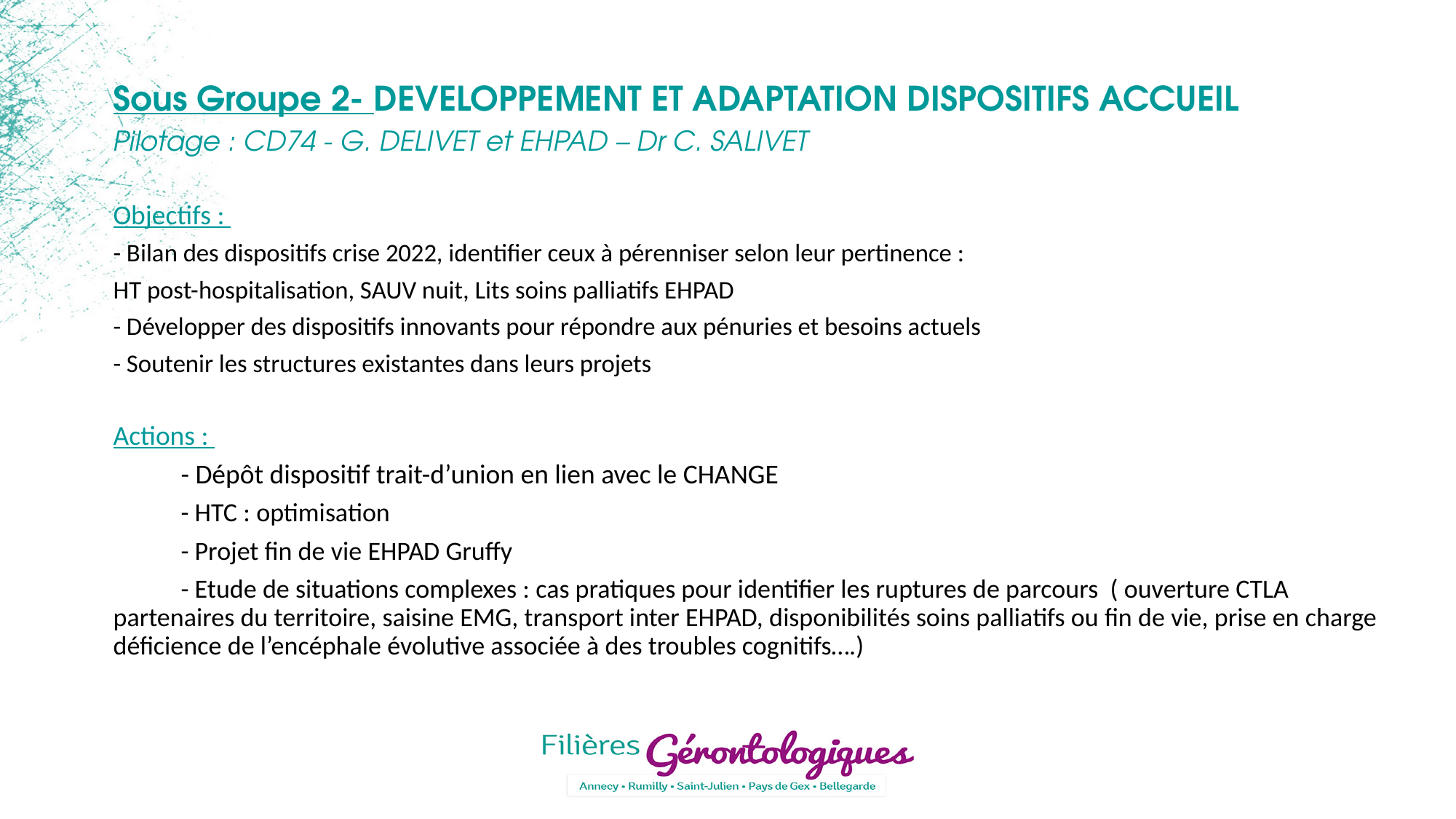

Sous Groupe 2- DEVELOPPEMENT ET ADAPTATION DISPOSITIFS ACCUEIL
Pilotage : CD74 - G. DELIVET et EHPAD – Dr C. SALIVET

Objectifs :
- Bilan des dispositifs crise 2022, identifier ceux à pérenniser selon leur pertinence :
HT post-hospitalisation, SAUV nuit, Lits soins palliatifs EHPAD
- Développer des dispositifs innovants pour répondre aux pénuries et besoins actuels
- Soutenir les structures existantes dans leurs projets

Actions :
	- Dépôt dispositif trait-d’union en lien avec le CHANGE
	- HTC : optimisation
	- Projet fin de vie EHPAD Gruffy
	- Etude de situations complexes : cas pratiques pour identifier les ruptures de parcours  ( ouverture CTLA partenaires du territoire, saisine EMG, transport inter EHPAD, disponibilités soins palliatifs ou fin de vie, prise en charge déficience de l’encéphale évolutive associée à des troubles cognitifs….)